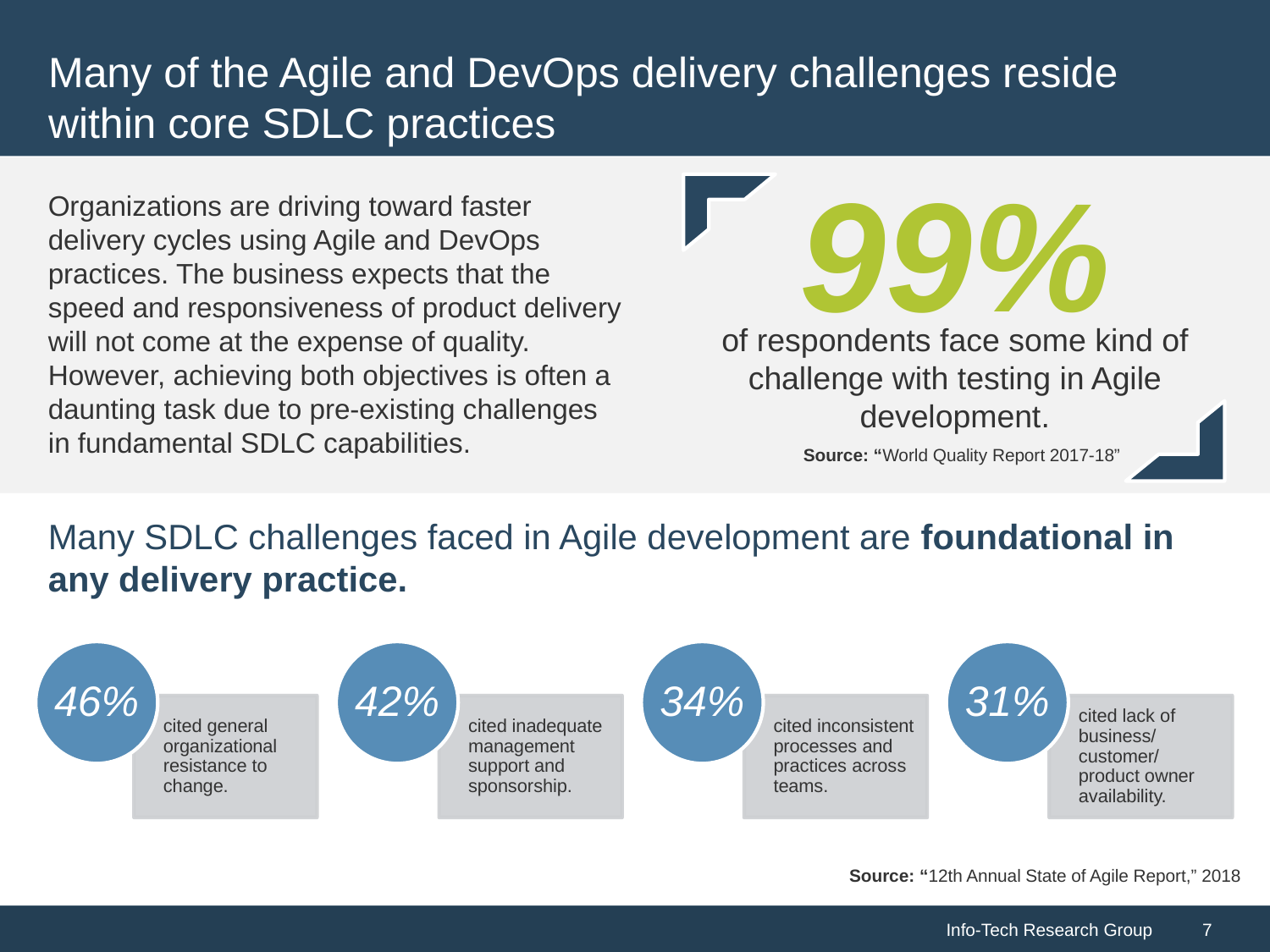

# Many of the Agile and DevOps delivery challenges reside within core SDLC practices
99%

Organizations are driving toward faster delivery cycles using Agile and DevOps practices. The business expects that the speed and responsiveness of product delivery will not come at the expense of quality. However, achieving both objectives is often a daunting task due to pre-existing challenges in fundamental SDLC capabilities.
of respondents face some kind of challenge with testing in Agile development.

Source: “World Quality Report 2017-18”
Many SDLC challenges faced in Agile development are foundational in any delivery practice.
cited general organizational resistance to change.
46%
cited inadequate management support and sponsorship.
42%
cited inconsistent processes and practices across teams.
34%
cited lack of business/ customer/ product owner availability.
31%
Source: “12th Annual State of Agile Report,” 2018